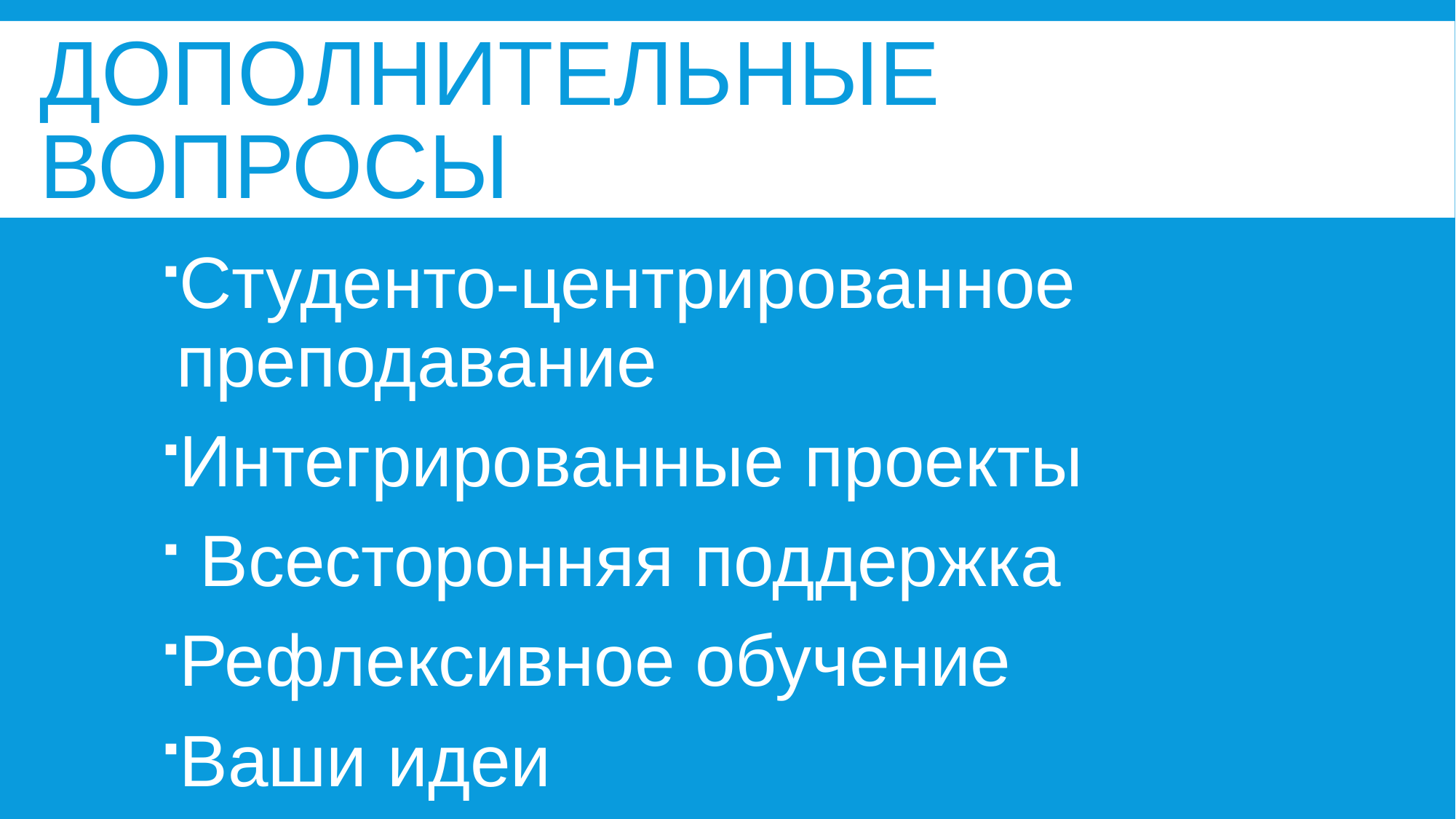

# Дополнительные вопросы
Студенто-центрированное преподавание
Интегрированные проекты
 Всесторонняя поддержка
Рефлексивное обучение
Ваши идеи